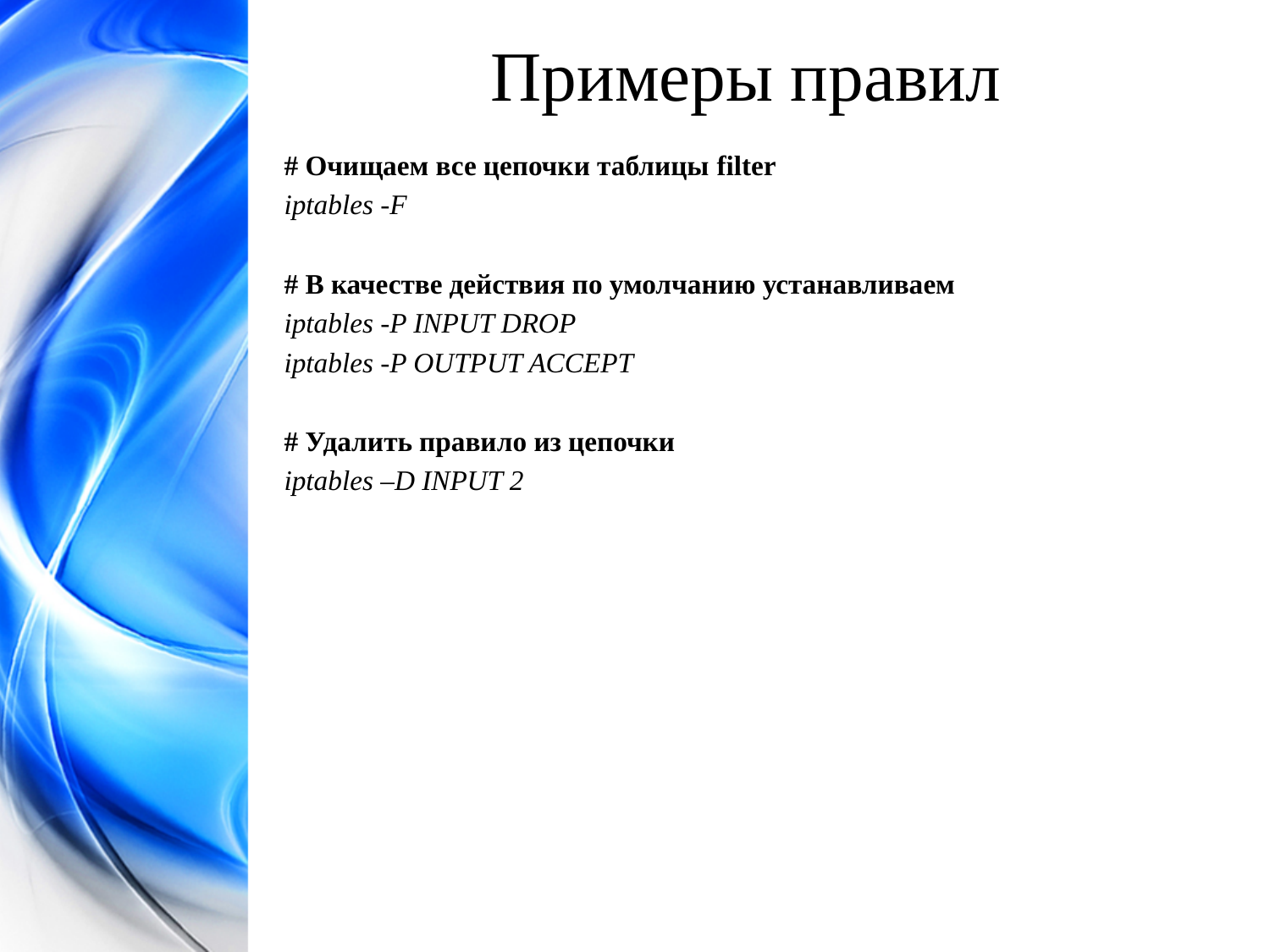

Примеры правил
# Очищаем все цепочки таблицы filter
iptables -F

# В качестве действия по умолчанию устанавливаем
iptables -P INPUT DROP
iptables -P OUTPUT ACCEPT

# Удалить правило из цепочки
iptables –D INPUT 2